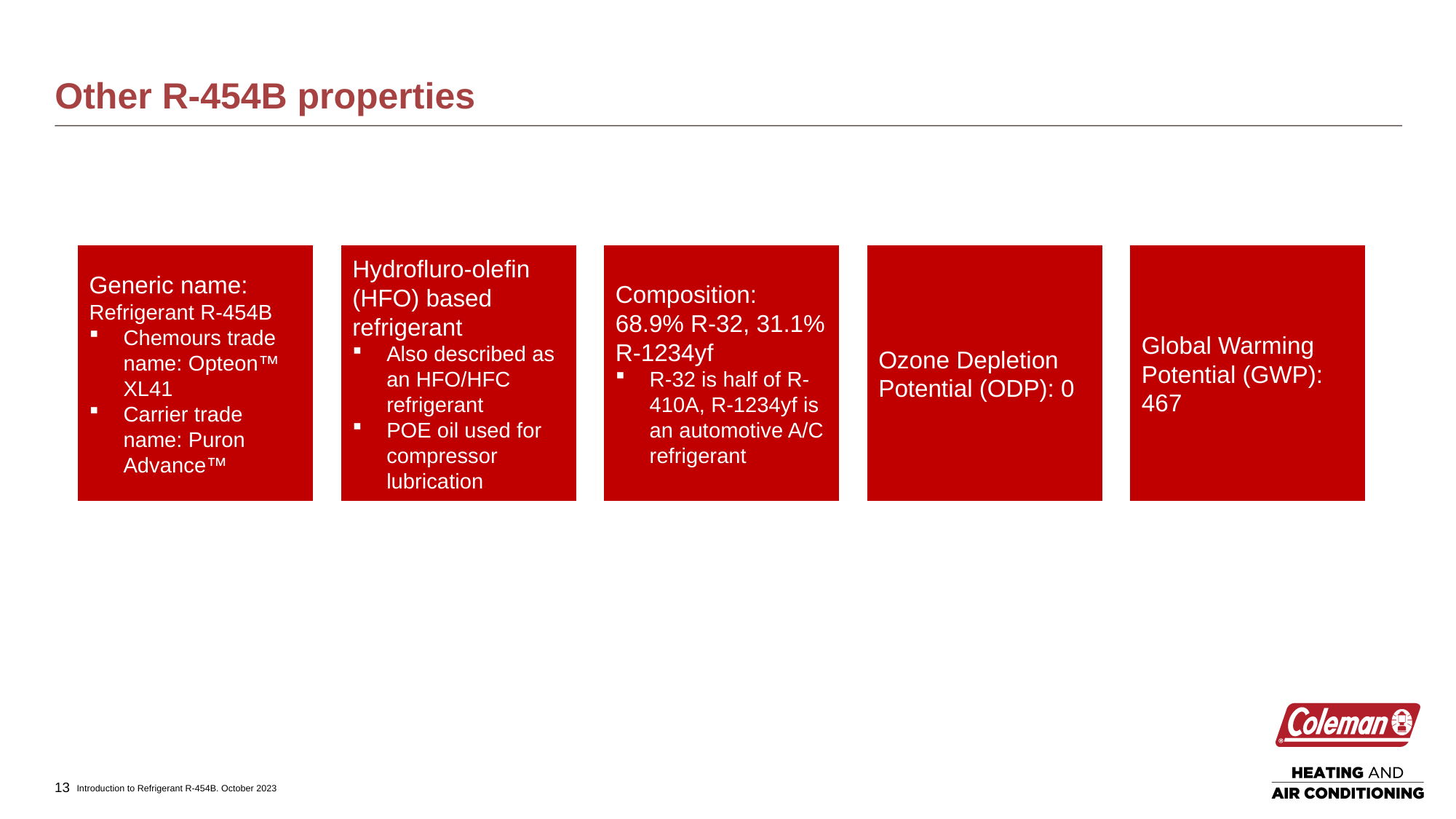

# Other R-454B properties
Ozone Depletion Potential (ODP): 0
Global Warming Potential (GWP): 467
Generic name: Refrigerant R-454B
Chemours trade name: Opteon™ XL41
Carrier trade name: Puron Advance™
Hydrofluro-olefin (HFO) based refrigerant
Also described as an HFO/HFC refrigerant
POE oil used for compressor lubrication
Composition: 68.9% R-32, 31.1% R-1234yf
R-32 is half of R-410A, R-1234yf is an automotive A/C refrigerant